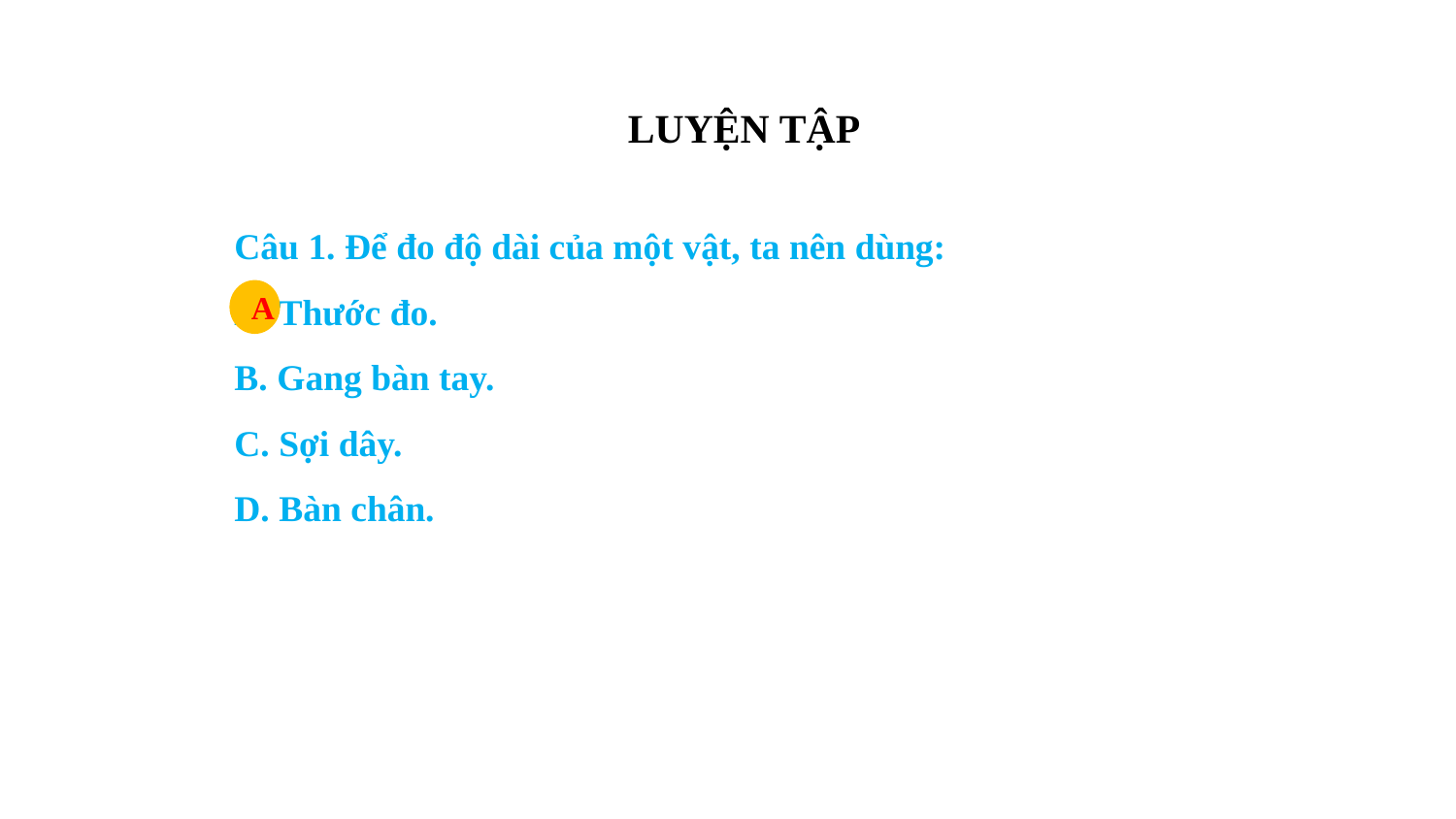

LUYỆN TẬP
Câu 1. Để đo độ dài của một vật, ta nên dùng:
A. Thước đo.
B. Gang bàn tay.
C. Sợi dây.
D. Bàn chân.
A